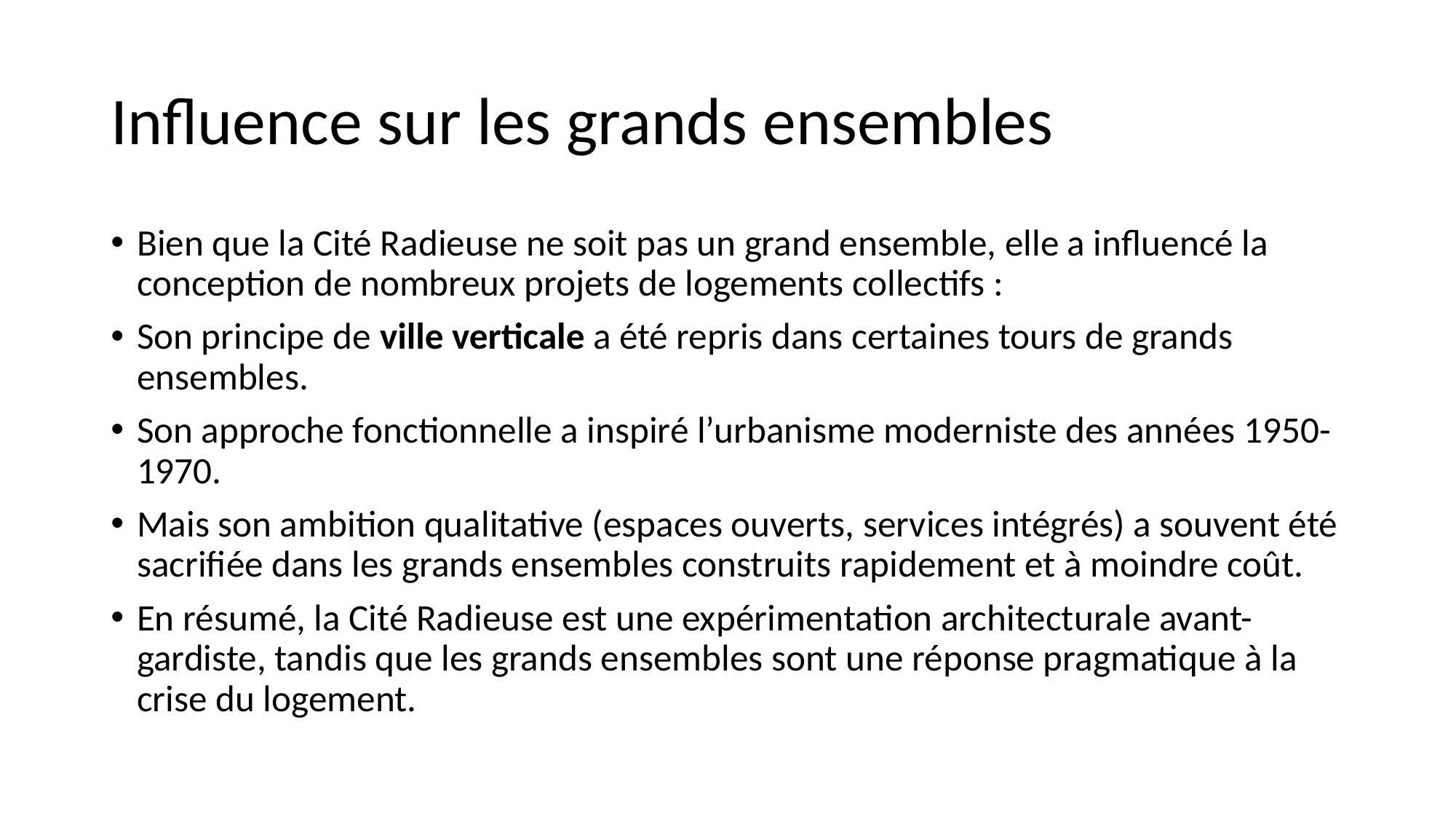

# Influence sur les grands ensembles
Bien que la Cité Radieuse ne soit pas un grand ensemble, elle a influencé la conception de nombreux projets de logements collectifs :
Son principe de ville verticale a été repris dans certaines tours de grands ensembles.
Son approche fonctionnelle a inspiré l’urbanisme moderniste des années 1950-1970.
Mais son ambition qualitative (espaces ouverts, services intégrés) a souvent été sacrifiée dans les grands ensembles construits rapidement et à moindre coût.
En résumé, la Cité Radieuse est une expérimentation architecturale avant-gardiste, tandis que les grands ensembles sont une réponse pragmatique à la crise du logement.